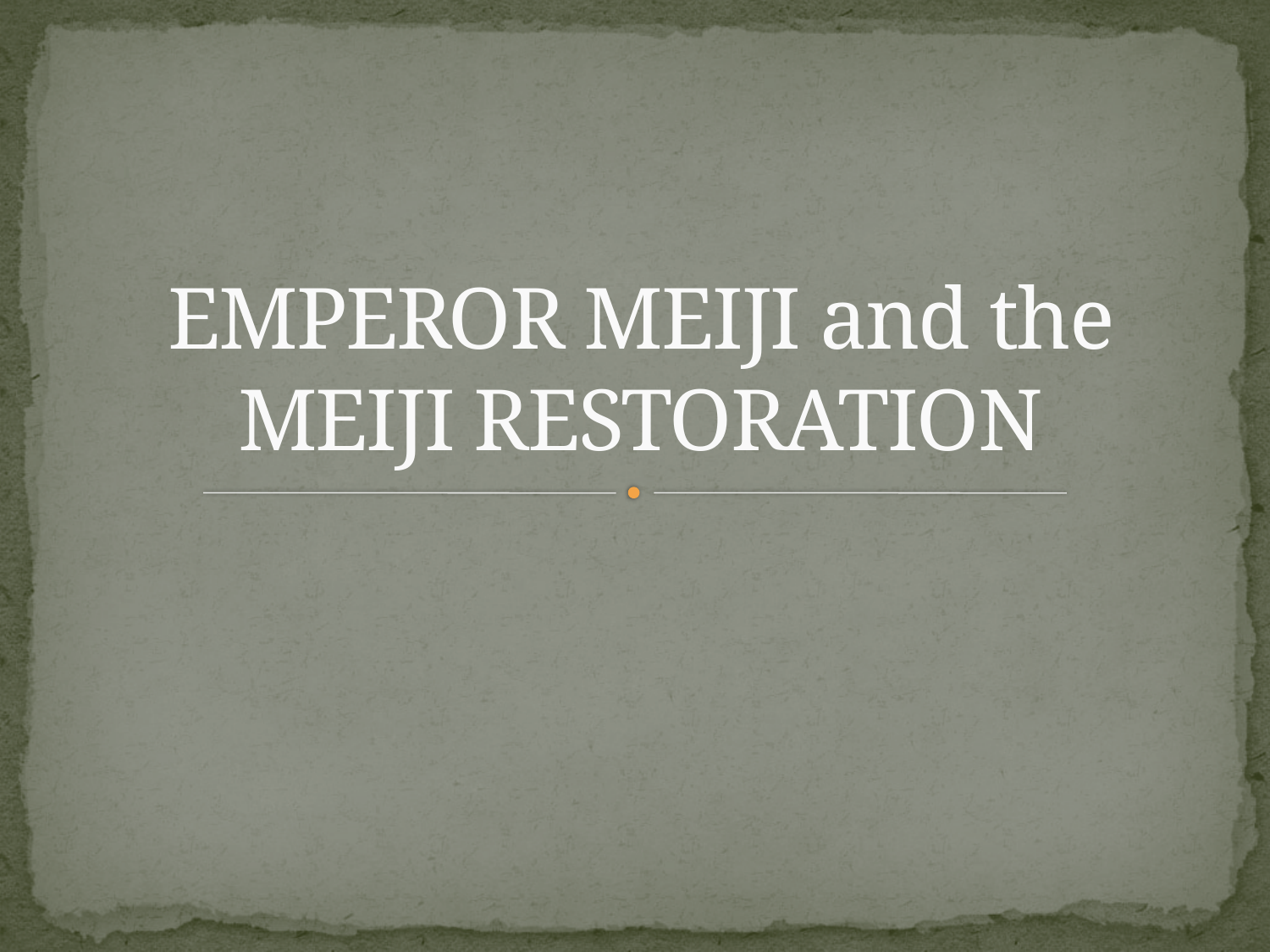

# EMPEROR MEIJI and the MEIJI RESTORATION